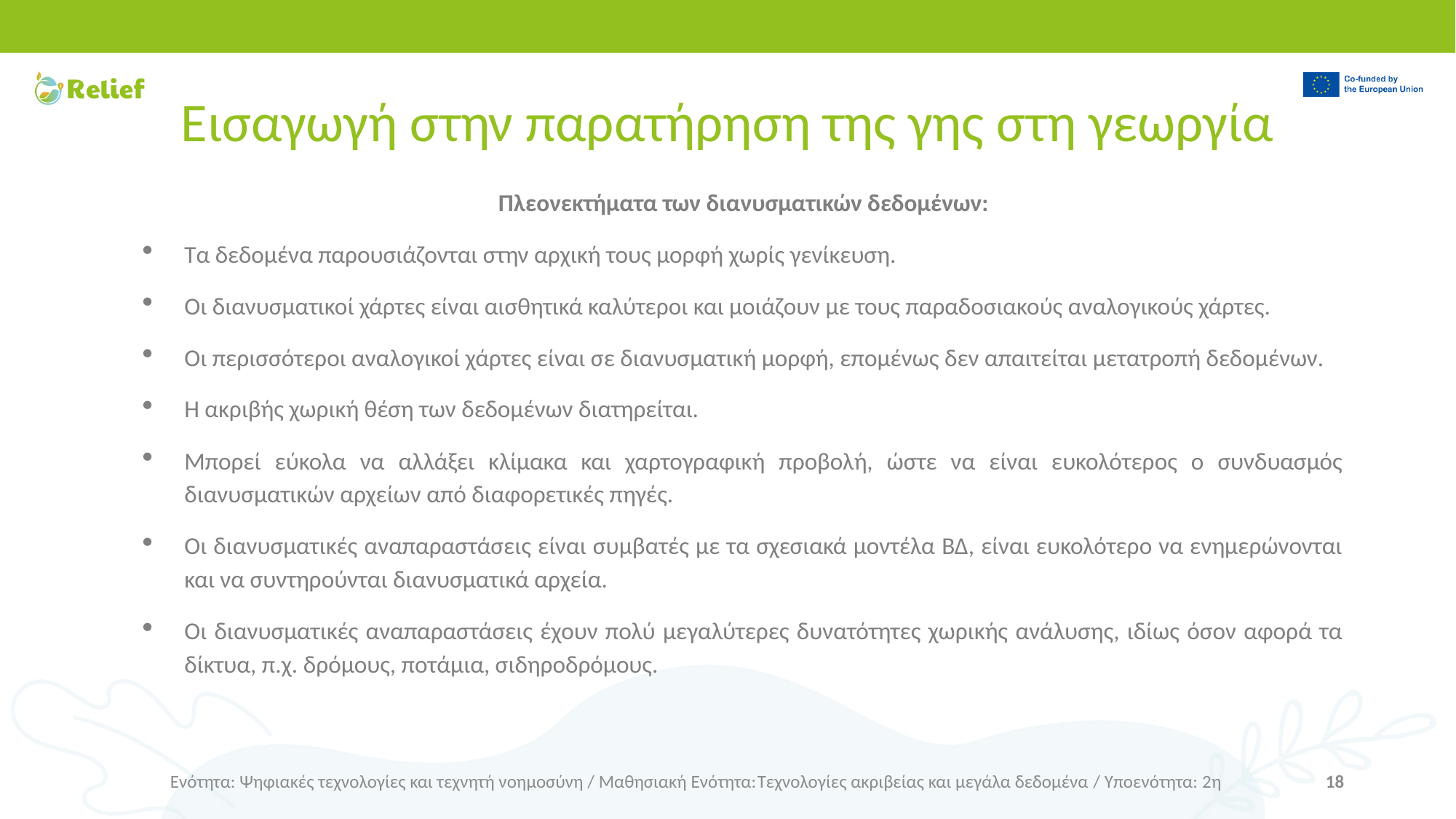

# Εισαγωγή στην παρατήρηση της γης στη γεωργία
Πλεονεκτήματα των διανυσματικών δεδομένων:
Τα δεδομένα παρουσιάζονται στην αρχική τους μορφή χωρίς γενίκευση.
Οι διανυσματικοί χάρτες είναι αισθητικά καλύτεροι και μοιάζουν με τους παραδοσιακούς αναλογικούς χάρτες.
Οι περισσότεροι αναλογικοί χάρτες είναι σε διανυσματική μορφή, επομένως δεν απαιτείται μετατροπή δεδομένων.
Η ακριβής χωρική θέση των δεδομένων διατηρείται.
Μπορεί εύκολα να αλλάξει κλίμακα και χαρτογραφική προβολή, ώστε να είναι ευκολότερος ο συνδυασμός διανυσματικών αρχείων από διαφορετικές πηγές.
Οι διανυσματικές αναπαραστάσεις είναι συμβατές με τα σχεσιακά μοντέλα ΒΔ, είναι ευκολότερο να ενημερώνονται και να συντηρούνται διανυσματικά αρχεία.
Οι διανυσματικές αναπαραστάσεις έχουν πολύ μεγαλύτερες δυνατότητες χωρικής ανάλυσης, ιδίως όσον αφορά τα δίκτυα, π.χ. δρόμους, ποτάμια, σιδηροδρόμους.

Ενότητα: Ψηφιακές τεχνολογίες και τεχνητή νοημοσύνη / Μαθησιακή Ενότητα:Τεχνολογίες ακριβείας και μεγάλα δεδομένα / Υποενότητα: 2η
18